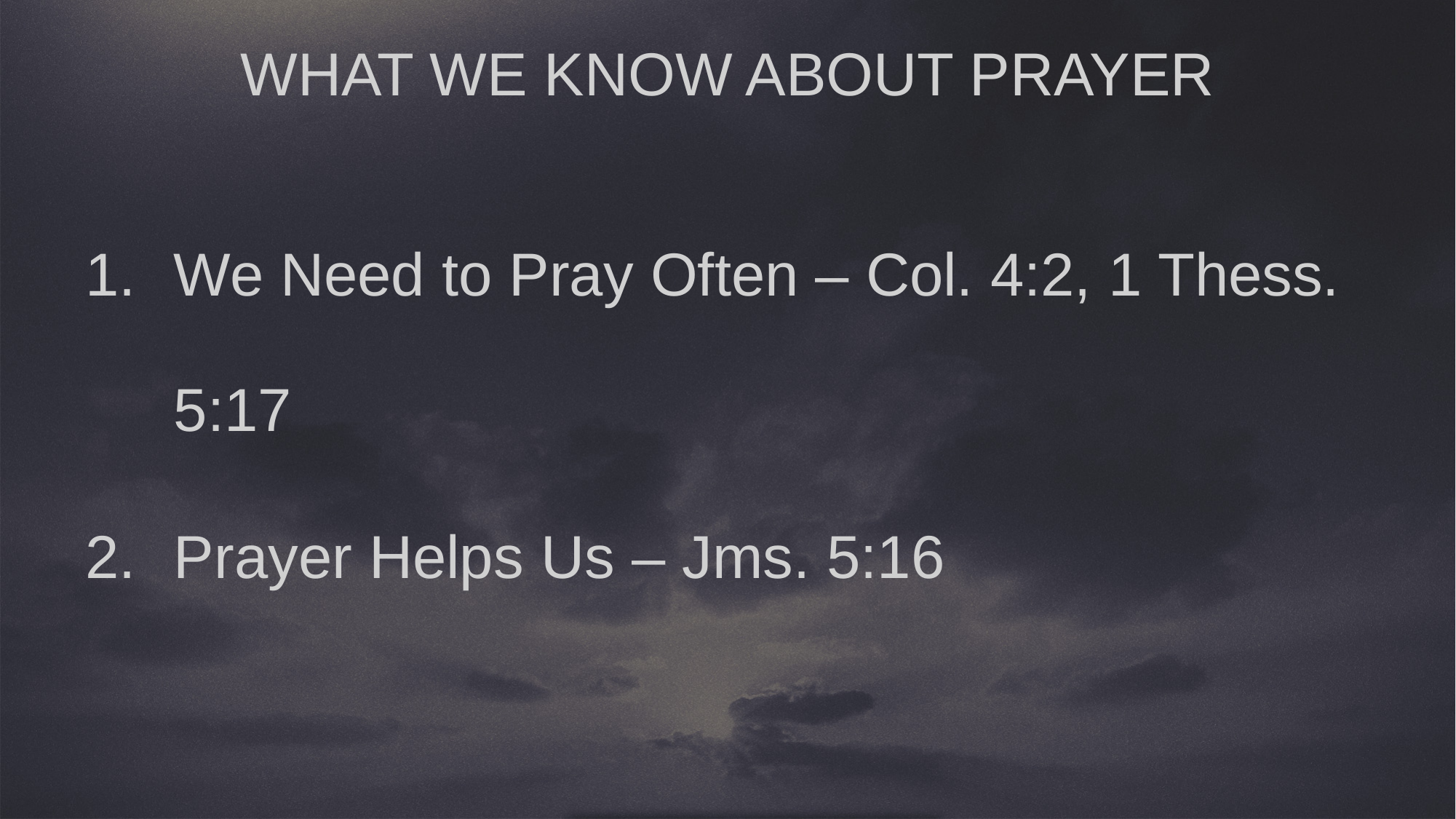

WHAT WE KNOW ABOUT PRAYER
We Need to Pray Often – Col. 4:2, 1 Thess. 5:17
Prayer Helps Us – Jms. 5:16